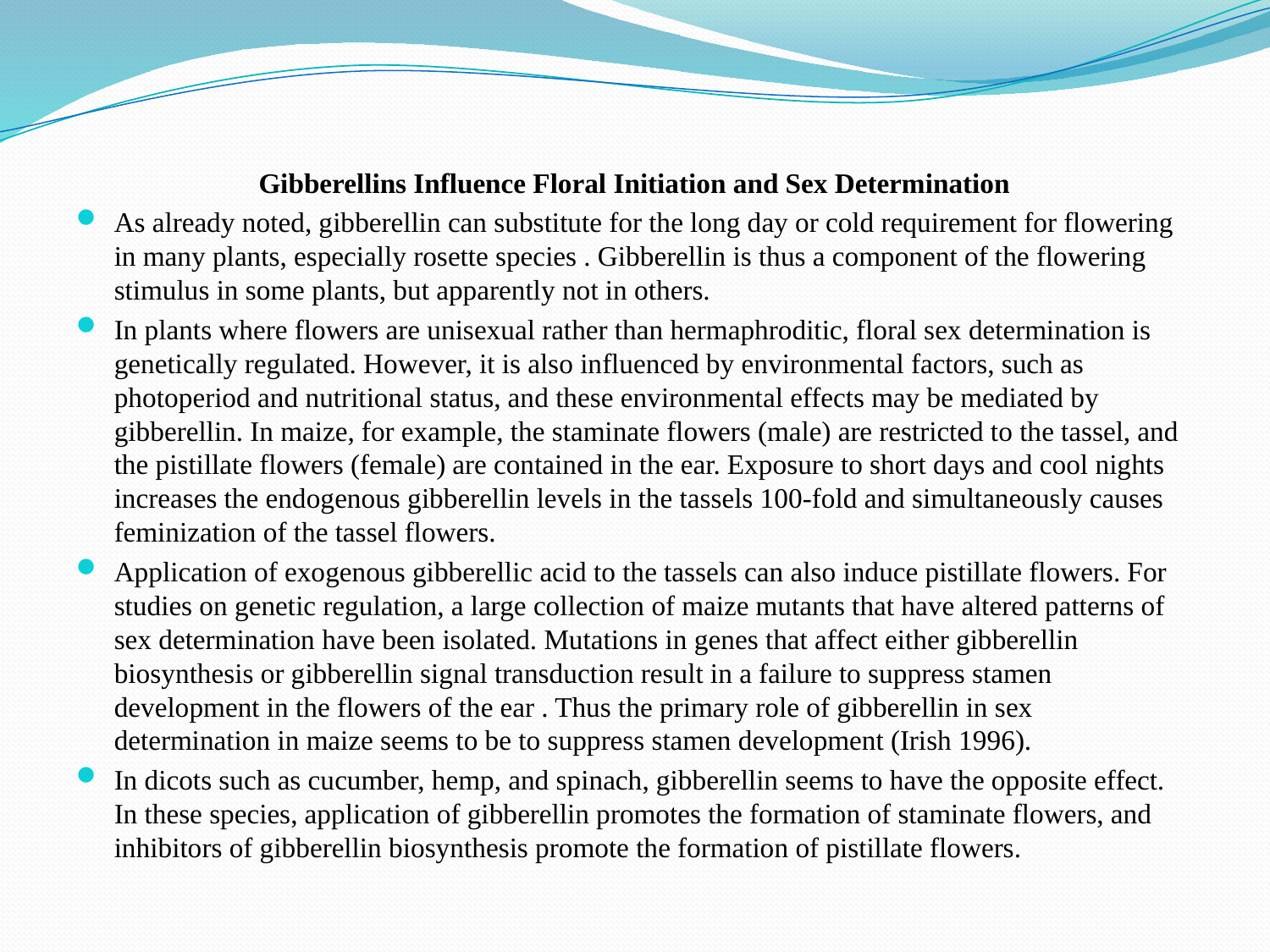

Gibberellins Influence Floral Initiation and Sex Determination
As already noted, gibberellin can substitute for the long day or cold requirement for flowering in many plants, especially rosette species . Gibberellin is thus a component of the flowering stimulus in some plants, but apparently not in others.
In plants where flowers are unisexual rather than hermaphroditic, floral sex determination is genetically regulated. However, it is also influenced by environmental factors, such as photoperiod and nutritional status, and these environmental effects may be mediated by gibberellin. In maize, for example, the staminate flowers (male) are restricted to the tassel, and the pistillate flowers (female) are contained in the ear. Exposure to short days and cool nights increases the endogenous gibberellin levels in the tassels 100-fold and simultaneously causes feminization of the tassel flowers.
Application of exogenous gibberellic acid to the tassels can also induce pistillate flowers. For studies on genetic regulation, a large collection of maize mutants that have altered patterns of sex determination have been isolated. Mutations in genes that affect either gibberellin biosynthesis or gibberellin signal transduction result in a failure to suppress stamen development in the flowers of the ear . Thus the primary role of gibberellin in sex determination in maize seems to be to suppress stamen development (Irish 1996).
In dicots such as cucumber, hemp, and spinach, gibberellin seems to have the opposite effect. In these species, application of gibberellin promotes the formation of staminate flowers, and inhibitors of gibberellin biosynthesis promote the formation of pistillate flowers.